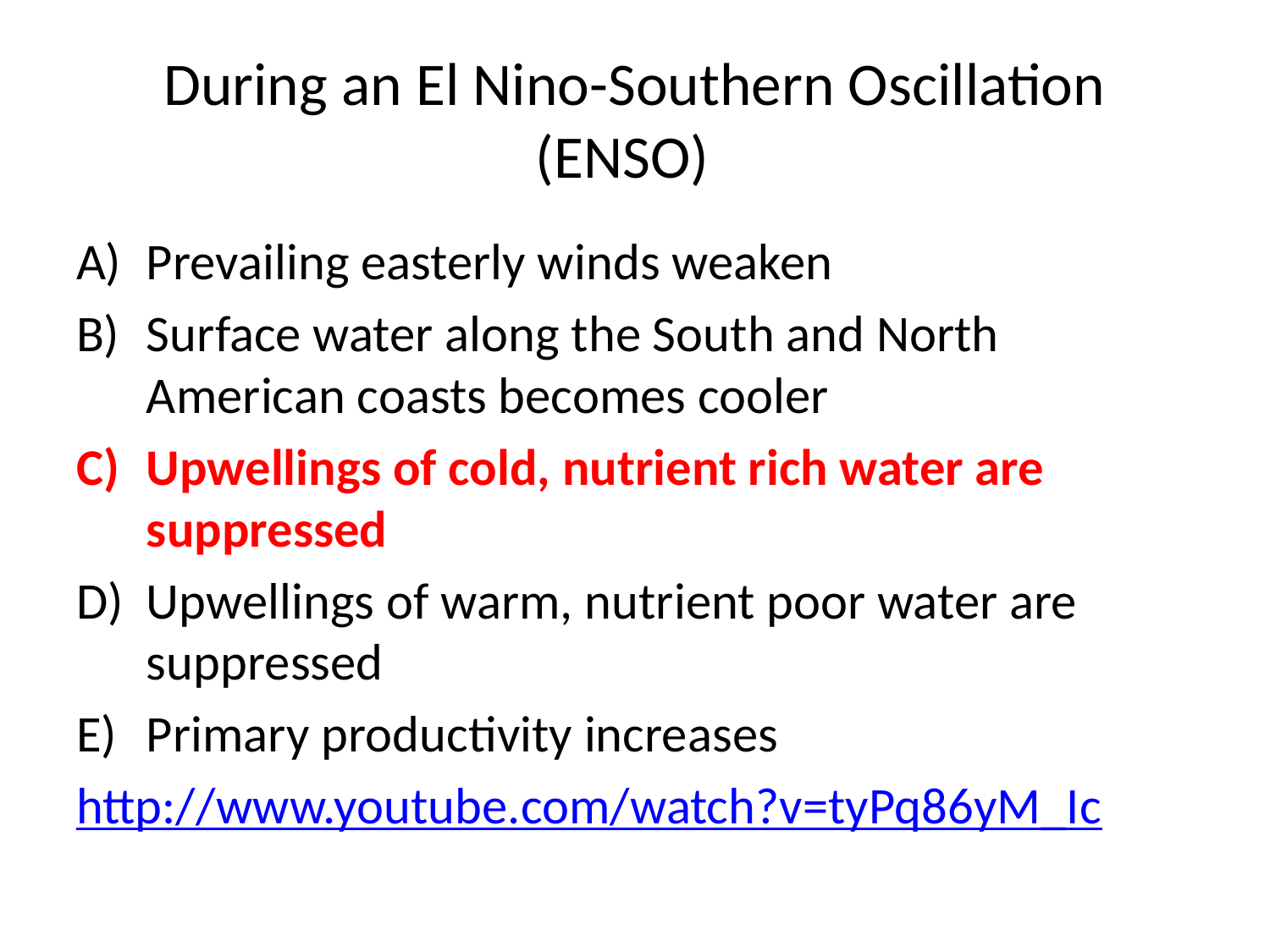

# During an El Nino-Southern Oscillation (ENSO)
Prevailing easterly winds weaken
Surface water along the South and North American coasts becomes cooler
Upwellings of cold, nutrient rich water are suppressed
Upwellings of warm, nutrient poor water are suppressed
Primary productivity increases
http://www.youtube.com/watch?v=tyPq86yM_Ic